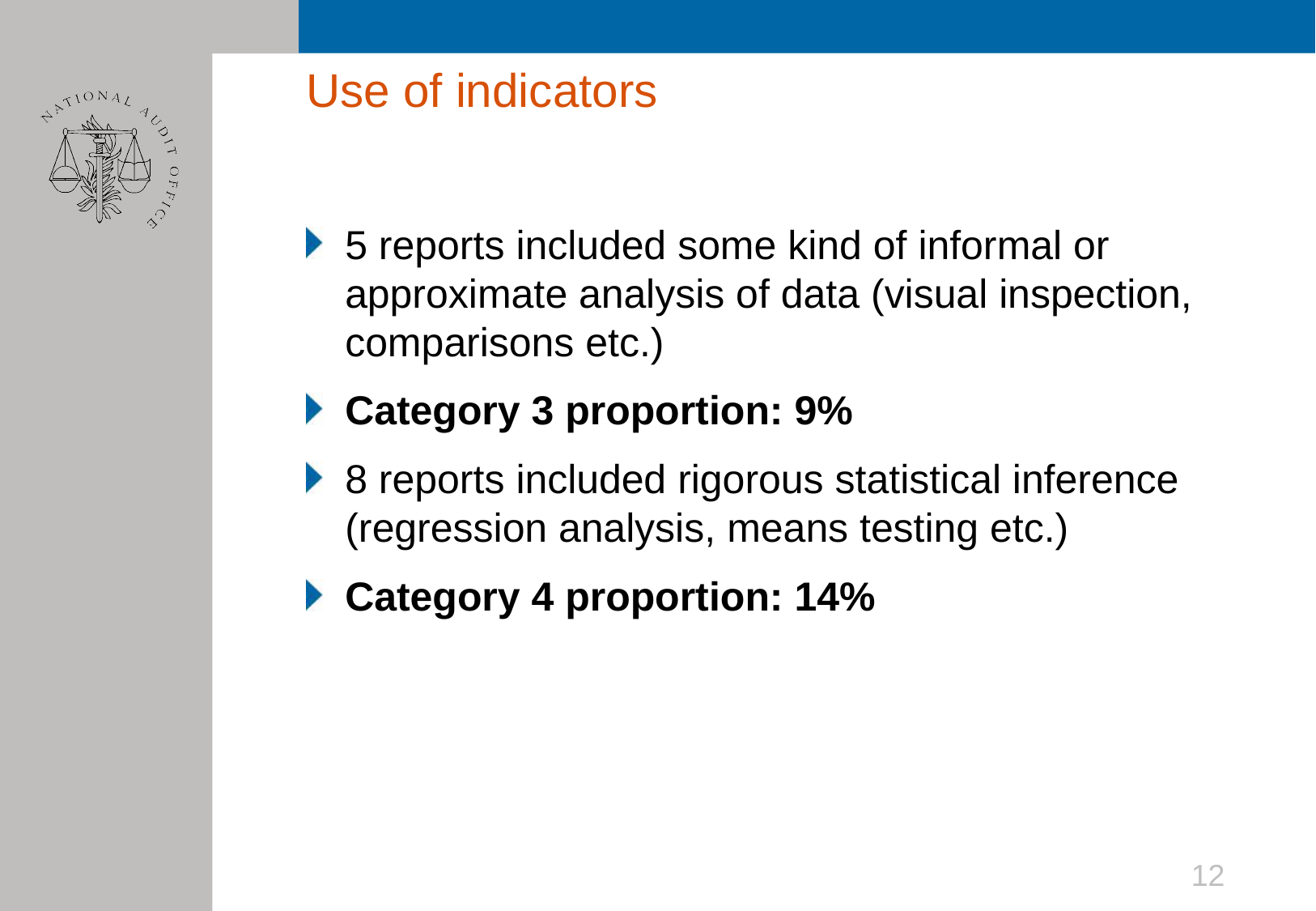

# Use of indicators
5 reports included some kind of informal or approximate analysis of data (visual inspection, comparisons etc.)
Category 3 proportion: 9%
8 reports included rigorous statistical inference (regression analysis, means testing etc.)
Category 4 proportion: 14%

12